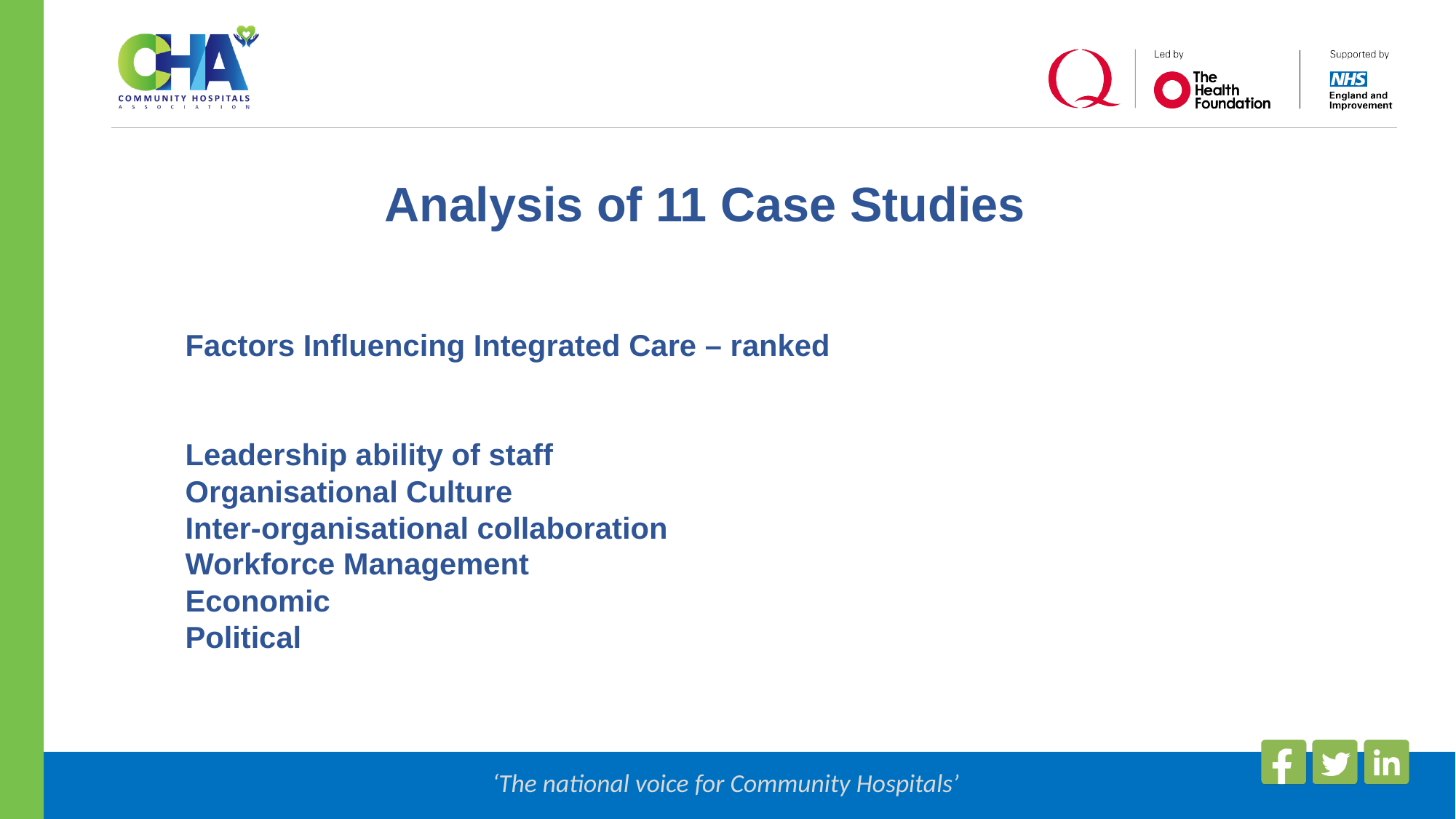

Analysis of 11 Case Studies
Factors Influencing Integrated Care – ranked

Leadership ability of staff
Organisational Culture
Inter-organisational collaboration
Workforce Management
Economic
Political